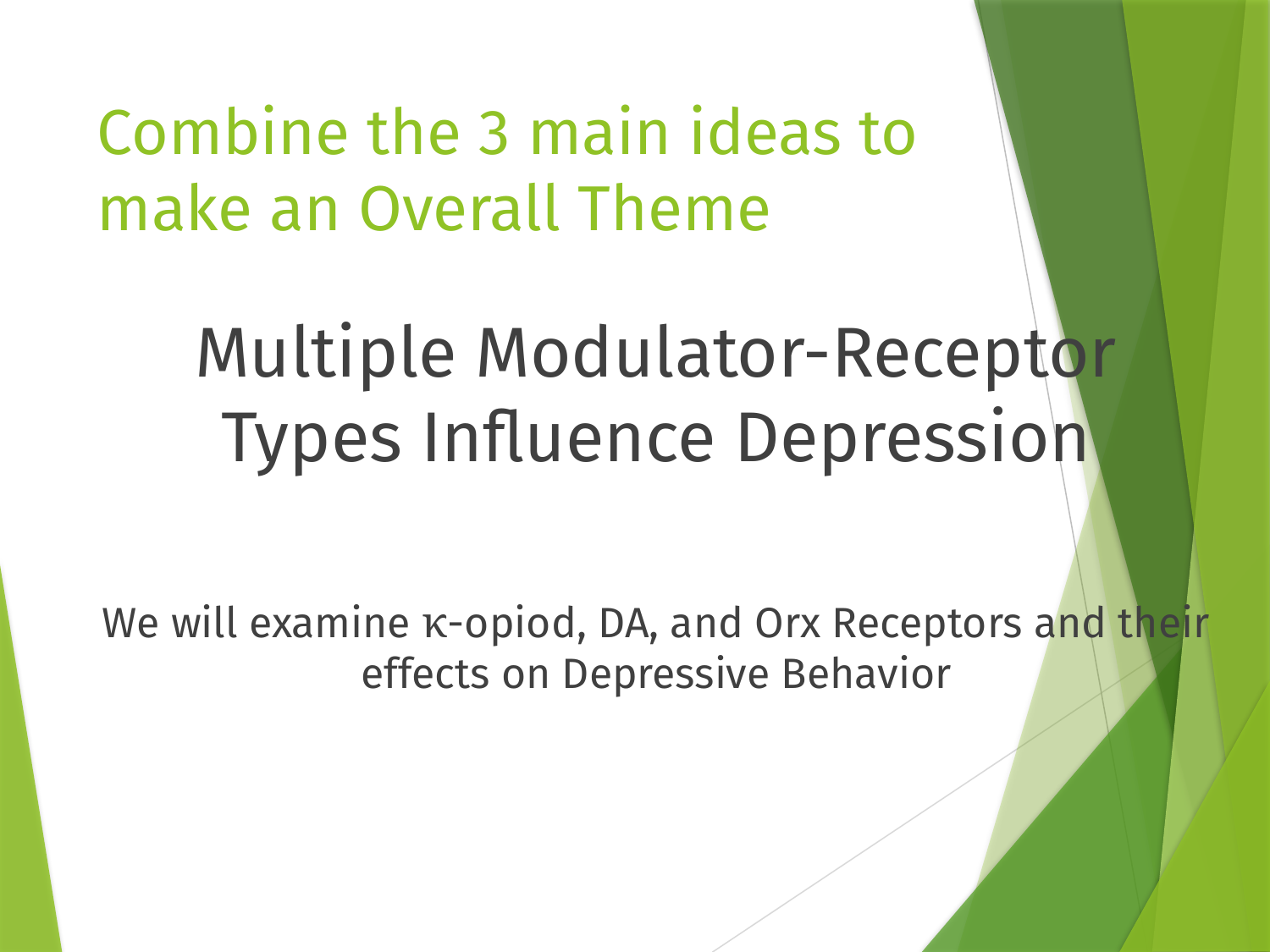

# Combine the 3 main ideas to make an Overall Theme
Multiple Modulator-Receptor Types Influence Depression

We will examine κ-opiod, DA, and Orx Receptors and their effects on Depressive Behavior